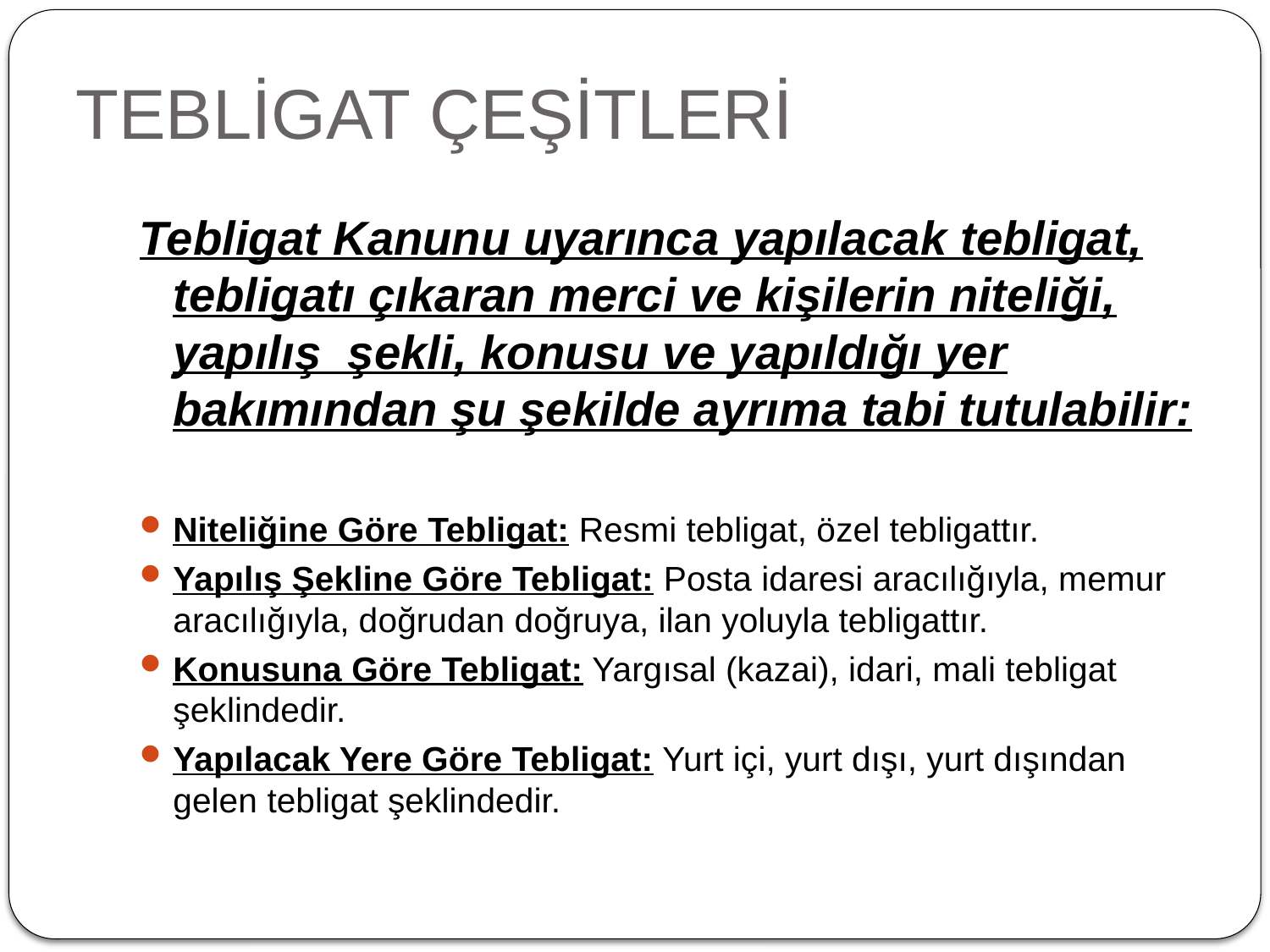

# TEBLİGAT ÇEŞİTLERİ
Tebligat Kanunu uyarınca yapılacak tebligat, tebligatı çıkaran merci ve kişilerin niteliği, yapılış  şekli, konusu ve yapıldığı yer bakımından şu şekilde ayrıma tabi tutulabilir:

Niteliğine Göre Tebligat: Resmi tebligat, özel tebligattır.
Yapılış Şekline Göre Tebligat: Posta idaresi aracılığıyla, memur aracılığıyla, doğrudan doğruya, ilan yoluyla tebligattır.
Konusuna Göre Tebligat: Yargısal (kazai), idari, mali tebligat şeklindedir.
Yapılacak Yere Göre Tebligat: Yurt içi, yurt dışı, yurt dışından gelen tebligat şeklindedir.